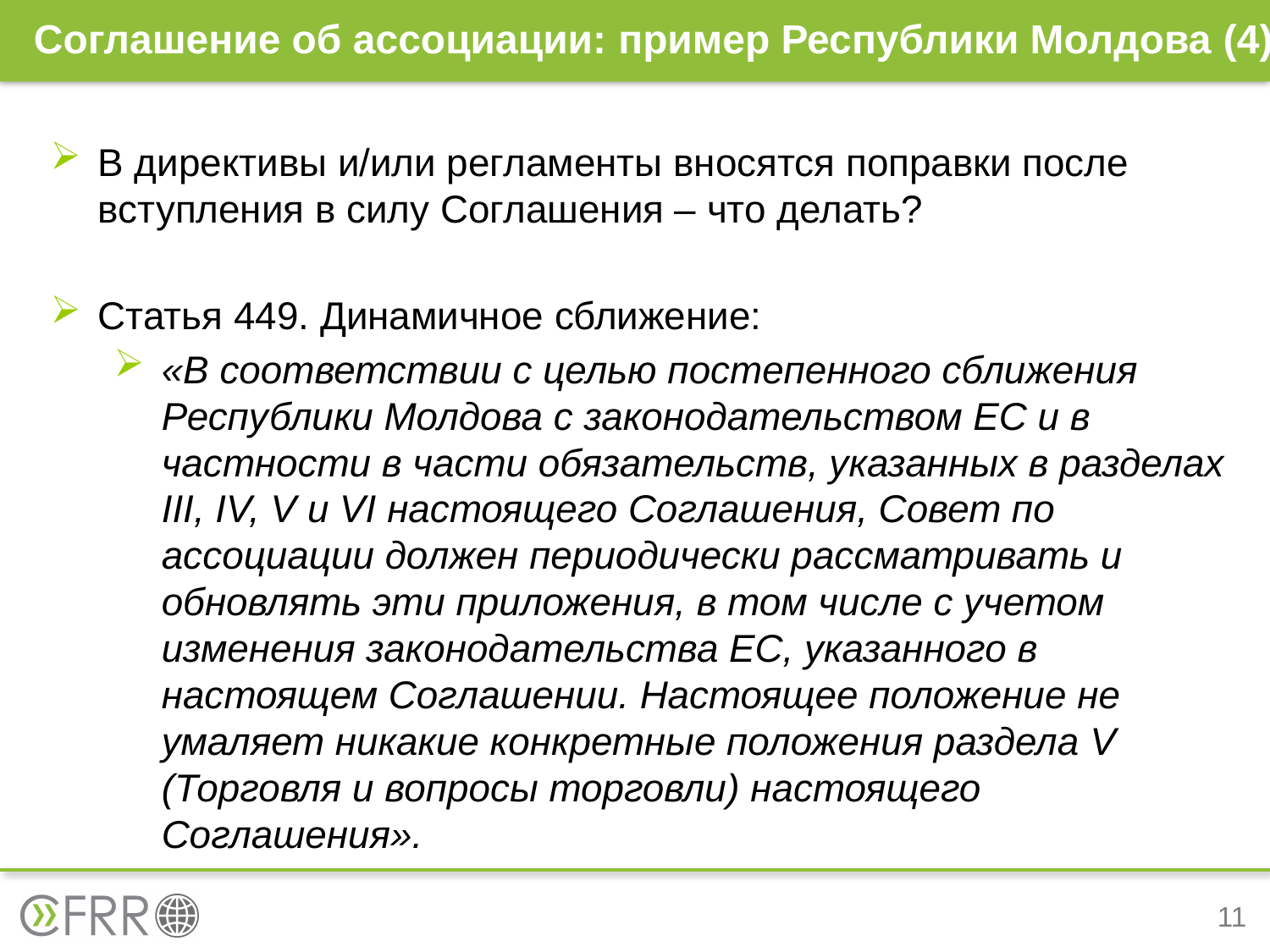

# Соглашение об ассоциации: пример Республики Молдова (4)

В директивы и/или регламенты вносятся поправки после вступления в силу Соглашения – что делать?

Статья 449. Динамичное сближение:
«В соответствии с целью постепенного сближения Республики Молдова с законодательством ЕС и в частности в части обязательств, указанных в разделах III, IV, V и VI настоящего Соглашения, Совет по ассоциации должен периодически рассматривать и обновлять эти приложения, в том числе с учетом изменения законодательства ЕС, указанного в настоящем Соглашении. Настоящее положение не умаляет никакие конкретные положения раздела V (Торговля и вопросы торговли) настоящего Соглашения».

11